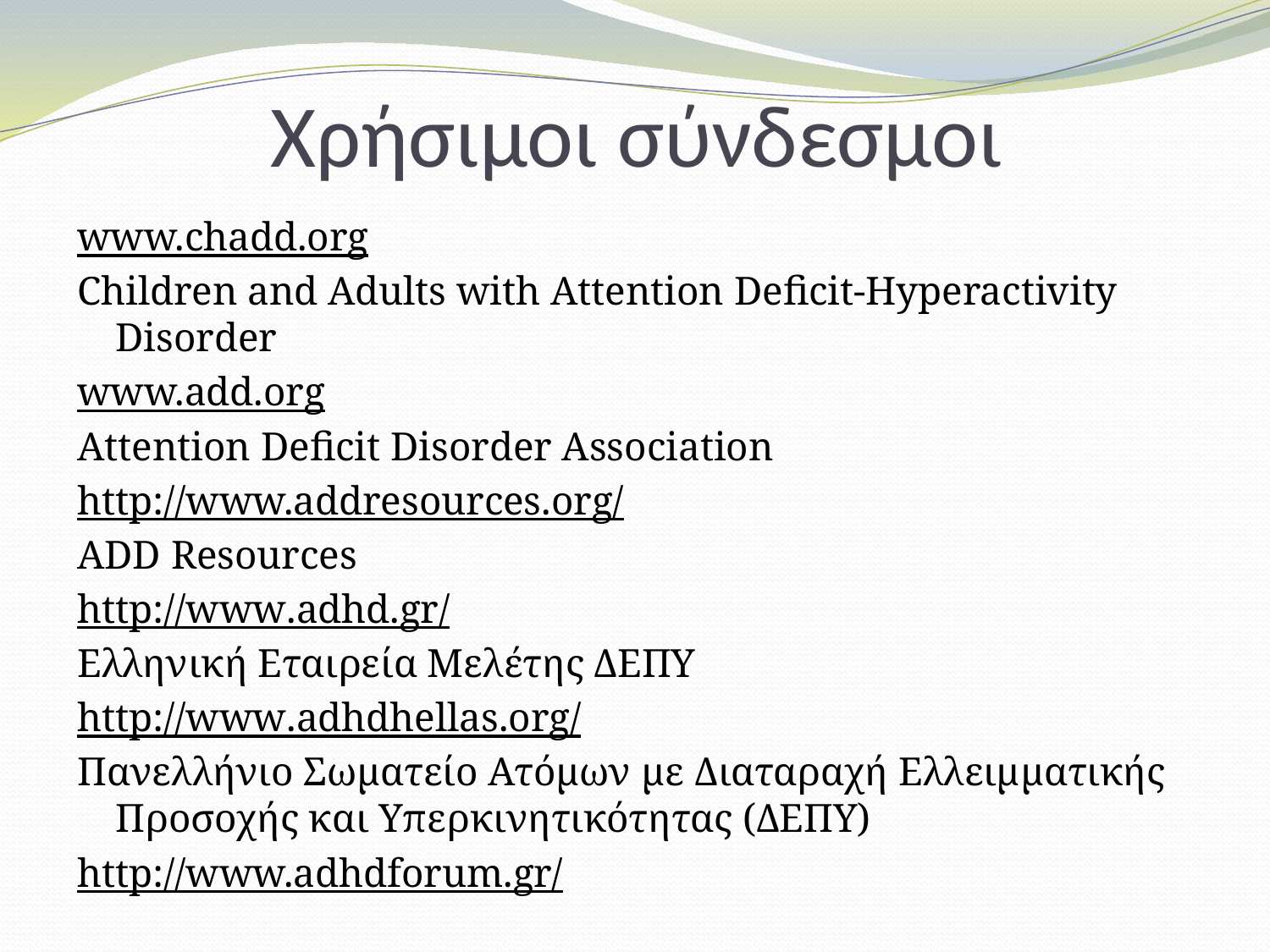

# Χρήσιμοι σύνδεσμοι
www.chadd.org
Children and Adults with Attention Deficit-Hyperactivity Disorder
www.add.org
Attention Deficit Disorder Association
http://www.addresources.org/
ADD Resources
http://www.adhd.gr/
Ελληνική Εταιρεία Μελέτης ΔΕΠΥ
http://www.adhdhellas.org/
Πανελλήνιο Σωματείο Ατόμων με Διαταραχή Ελλειμματικής Προσοχής και Υπερκινητικότητας (ΔΕΠΥ)
http://www.adhdforum.gr/